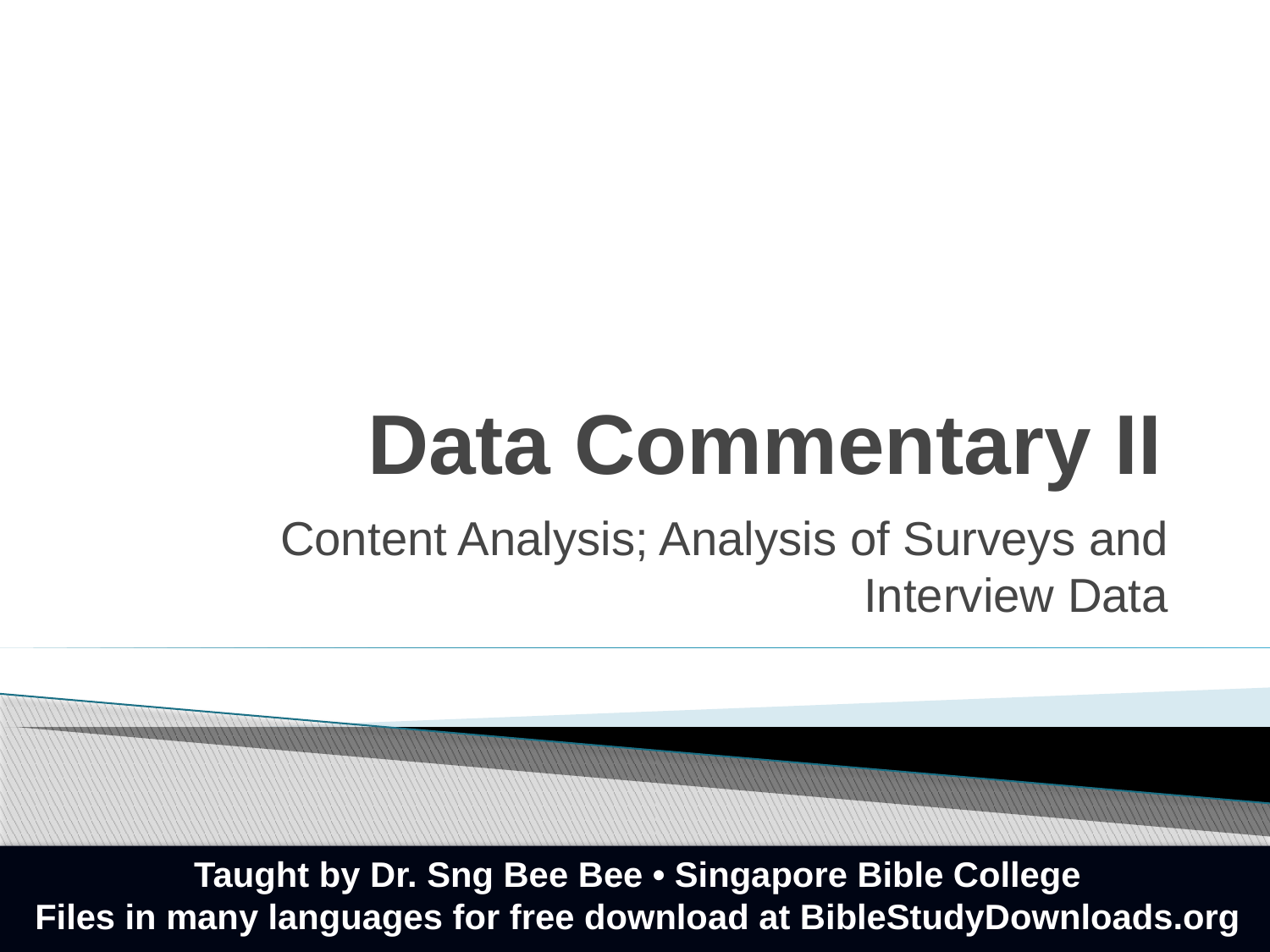

# Data Commentary II
Content Analysis; Analysis of Surveys and Interview Data
Taught by Dr. Sng Bee Bee • Singapore Bible College
Files in many languages for free download at BibleStudyDownloads.org